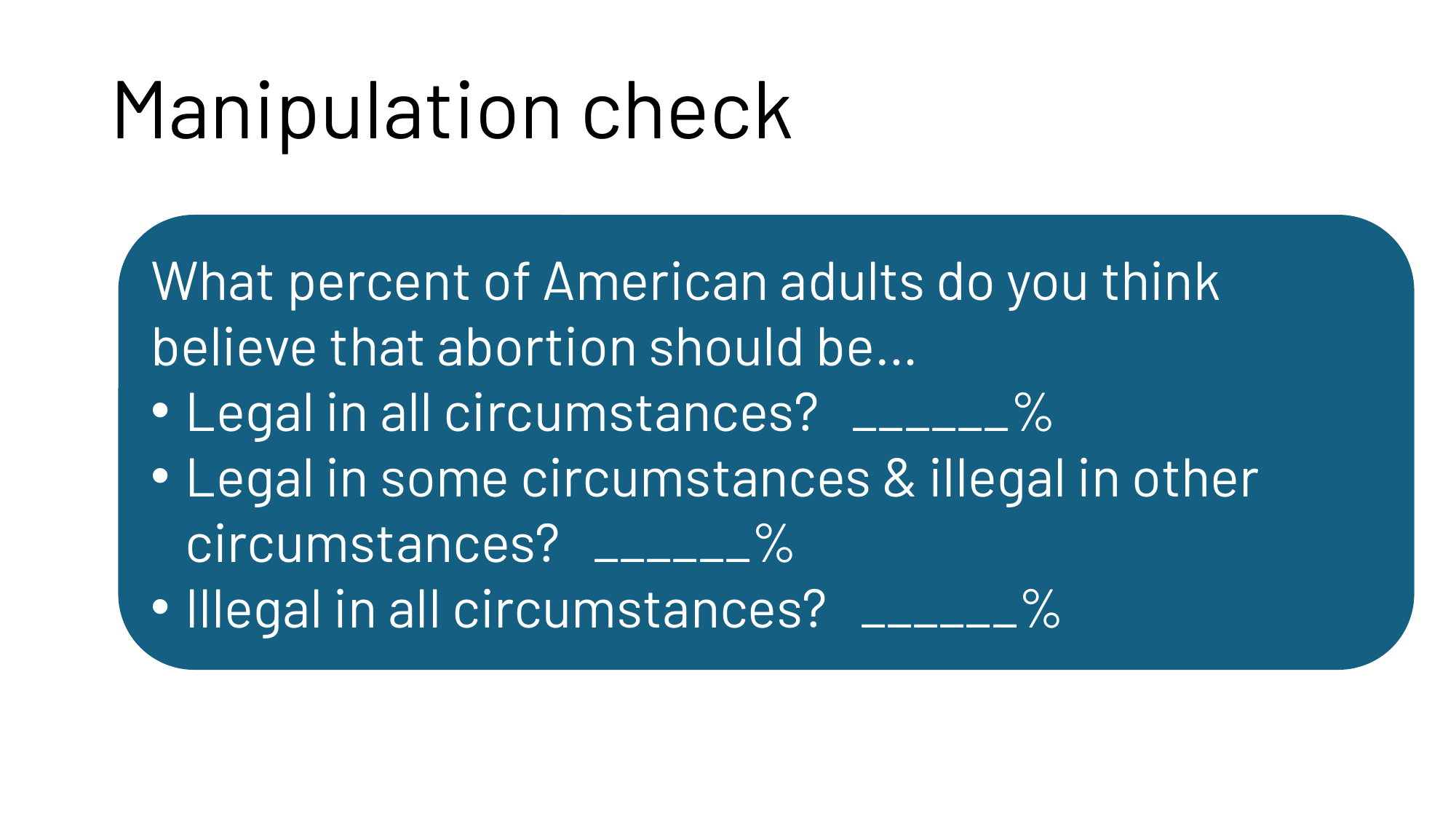

# Manipulation check
What percent of American adults do you think believe that abortion should be…
Legal in all circumstances?   ______%
Legal in some circumstances & illegal in other circumstances?   ______%
Illegal in all circumstances?   ______%